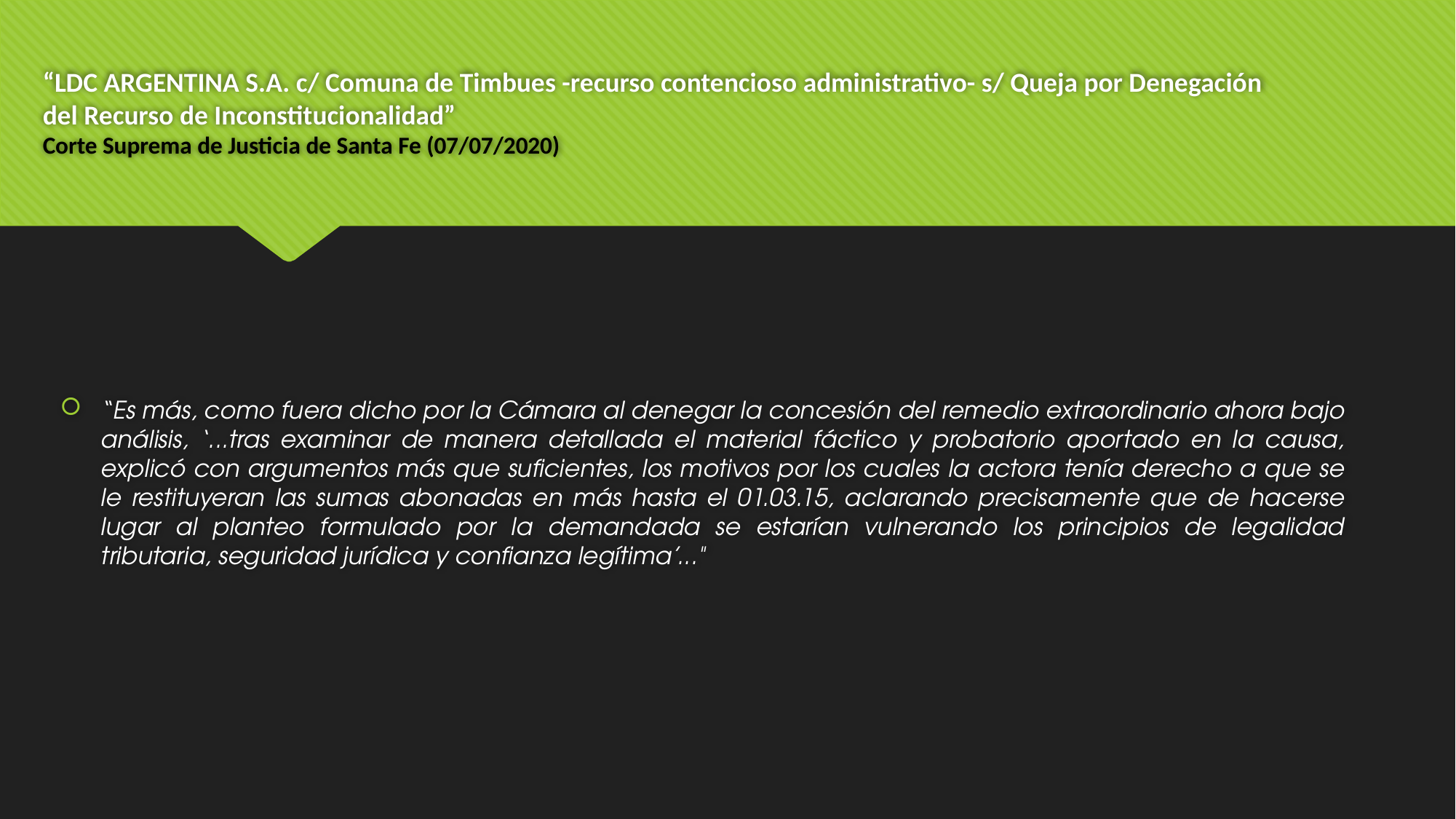

# “LDC ARGENTINA S.A. c/ Comuna de Timbues -recurso contencioso administrativo- s/ Queja por Denegación del Recurso de Inconstitucionalidad” Corte Suprema de Justicia de Santa Fe (07/07/2020)
“Es más, como fuera dicho por la Cámara al denegar la concesión del remedio extraordinario ahora bajo análisis, ‘...tras examinar de manera detallada el material fáctico y probatorio aportado en la causa, explicó con argumentos más que suficientes, los motivos por los cuales la actora tenía derecho a que se le restituyeran las sumas abonadas en más hasta el 01.03.15, aclarando precisamente que de hacerse lugar al planteo formulado por la demandada se estarían vulnerando los principios de legalidad tributaria, seguridad jurídica y confianza legítima’..."